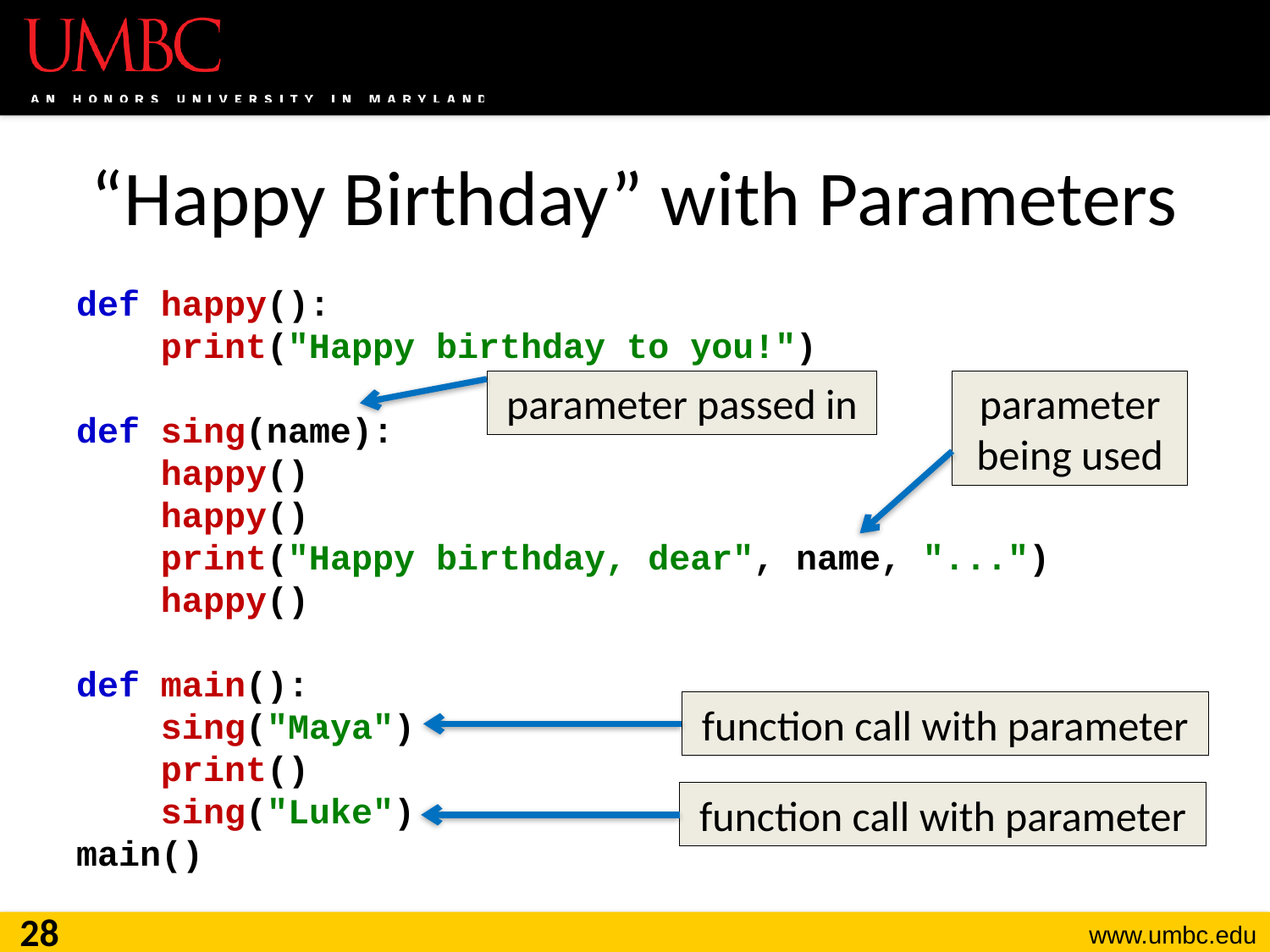

# “Happy Birthday” with Parameters
def happy():
    print("Happy birthday to you!")

def sing(name):
    happy()
    happy()
    print("Happy birthday, dear", name, "...")
    happy()

def main():
    sing("Maya")
    print()
    sing("Luke")
main()

parameter passed in
parameter being used
function call with parameter
function call with parameter
28